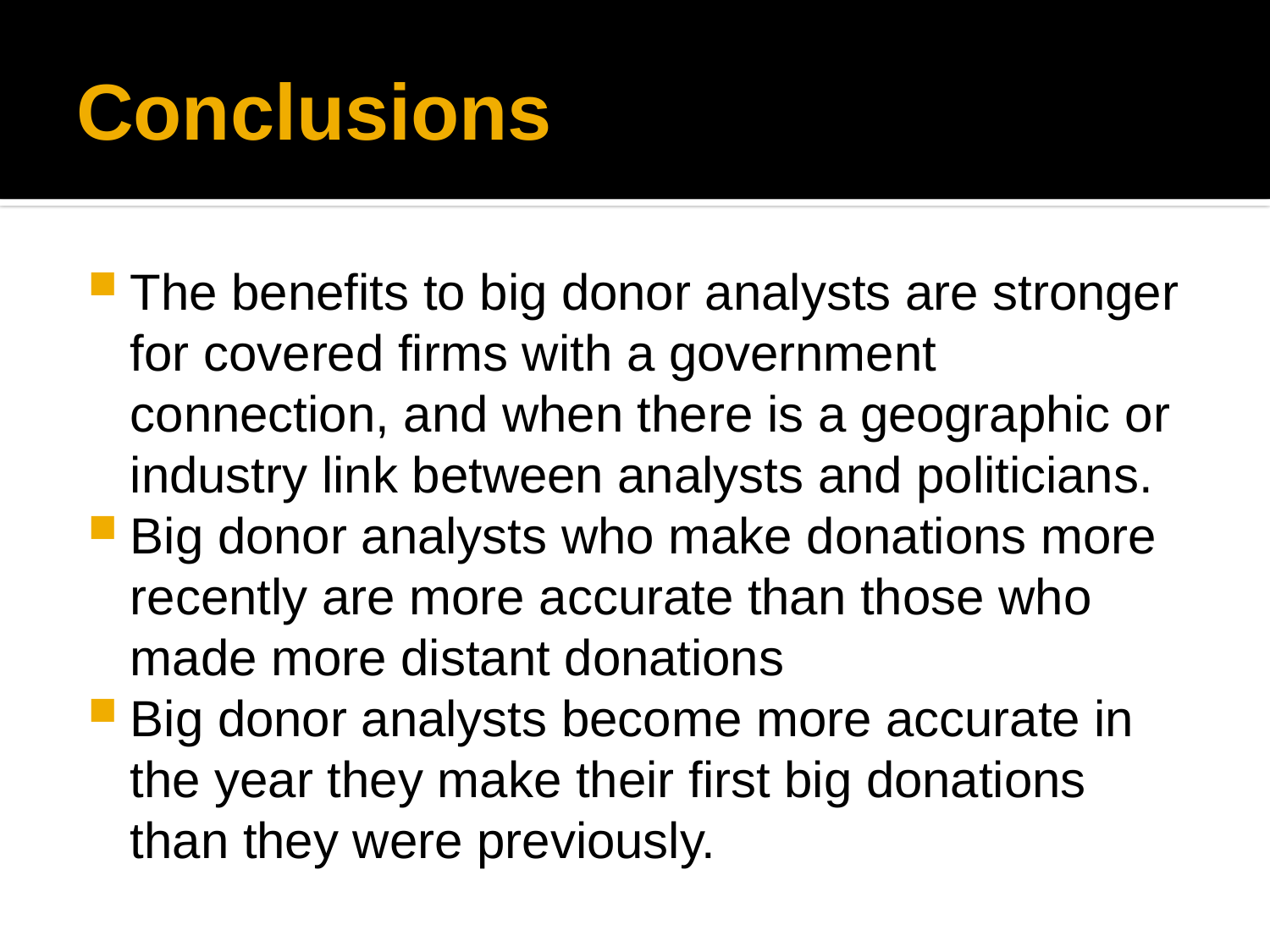

# Conclusions
The benefits to big donor analysts are stronger for covered firms with a government connection, and when there is a geographic or industry link between analysts and politicians.
Big donor analysts who make donations more recently are more accurate than those who made more distant donations
Big donor analysts become more accurate in the year they make their first big donations than they were previously.